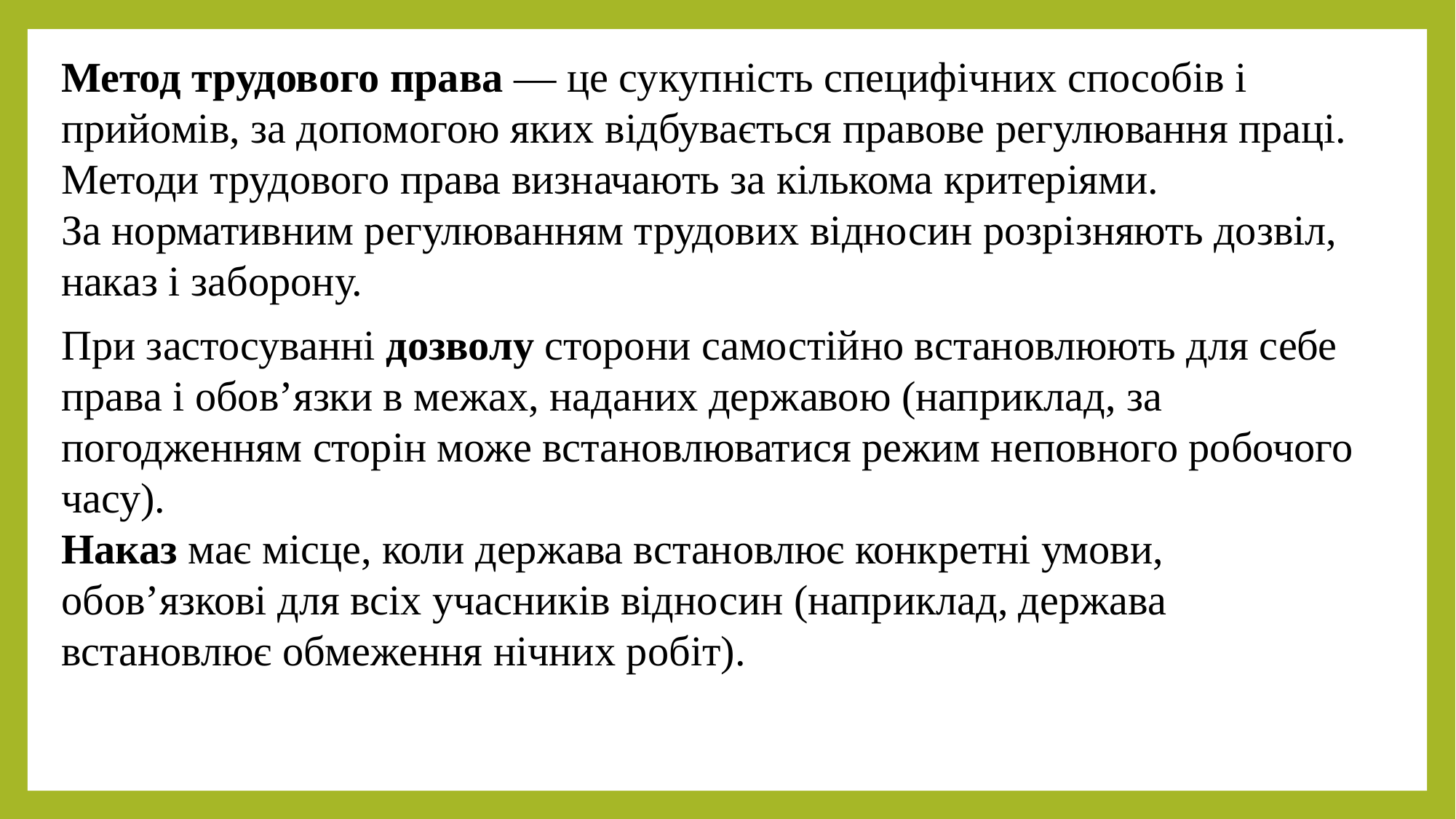

Метод трудового права — це сукупність специфічних способів і прийомів, за допомогою яких відбувається правове регулювання праці.
Методи трудового права визначають за кількома критеріями.
За нормативним регулюванням трудових відносин розрізняють дозвіл, наказ і заборону.
При застосуванні дозволу сторони самостійно встановлюють для себе права і обов’язки в межах, наданих державою (наприклад, за погодженням сторін може встановлюватися режим неповного робочого часу).
Наказ має місце, коли держава встановлює конкретні умови, обов’язкові для всіх учасників відносин (наприклад, держава встановлює обмеження нічних робіт).